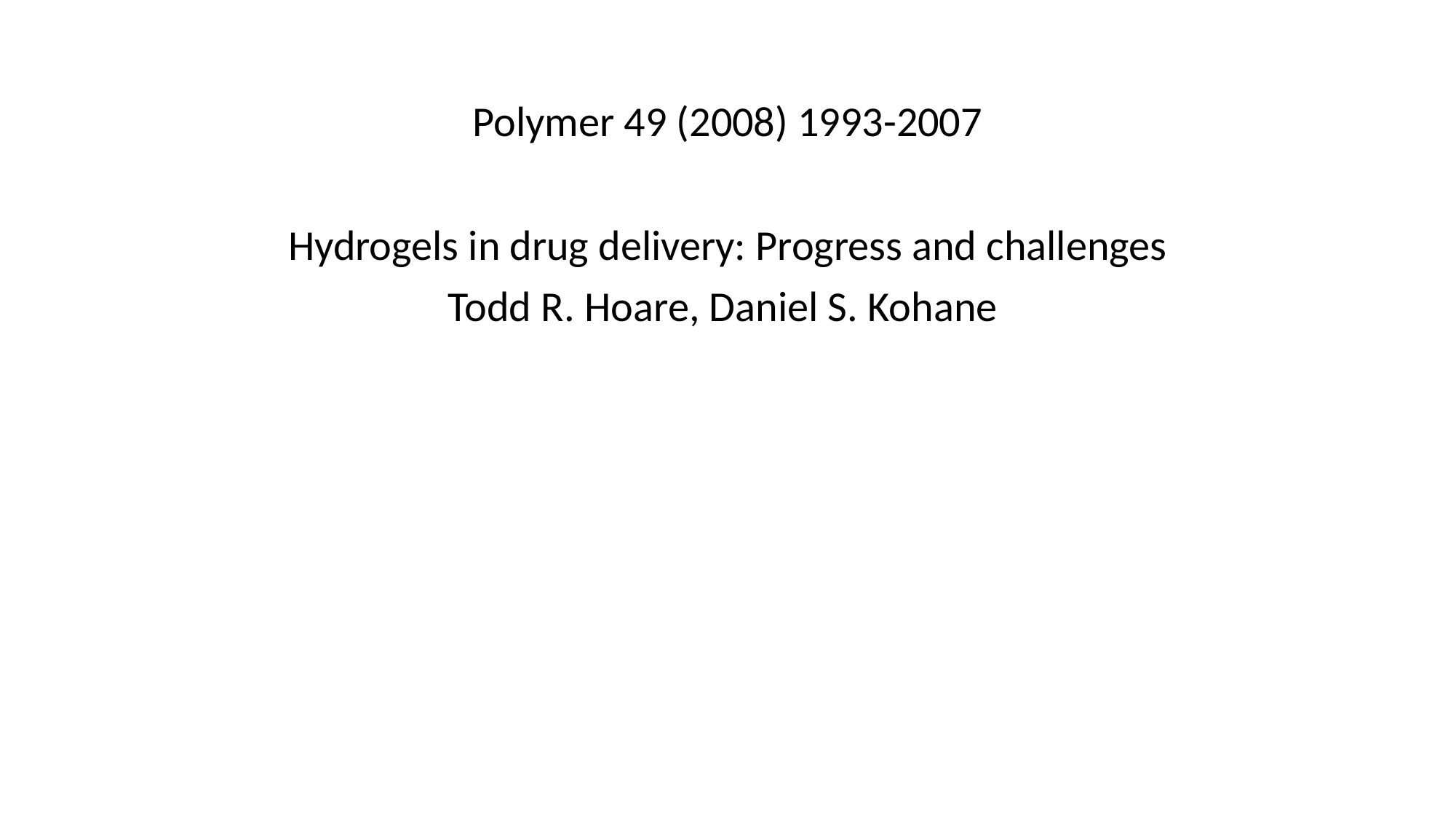

# Polymer 49 (2008) 1993-2007
Hydrogels in drug delivery: Progress and challenges
Todd R. Hoare, Daniel S. Kohane